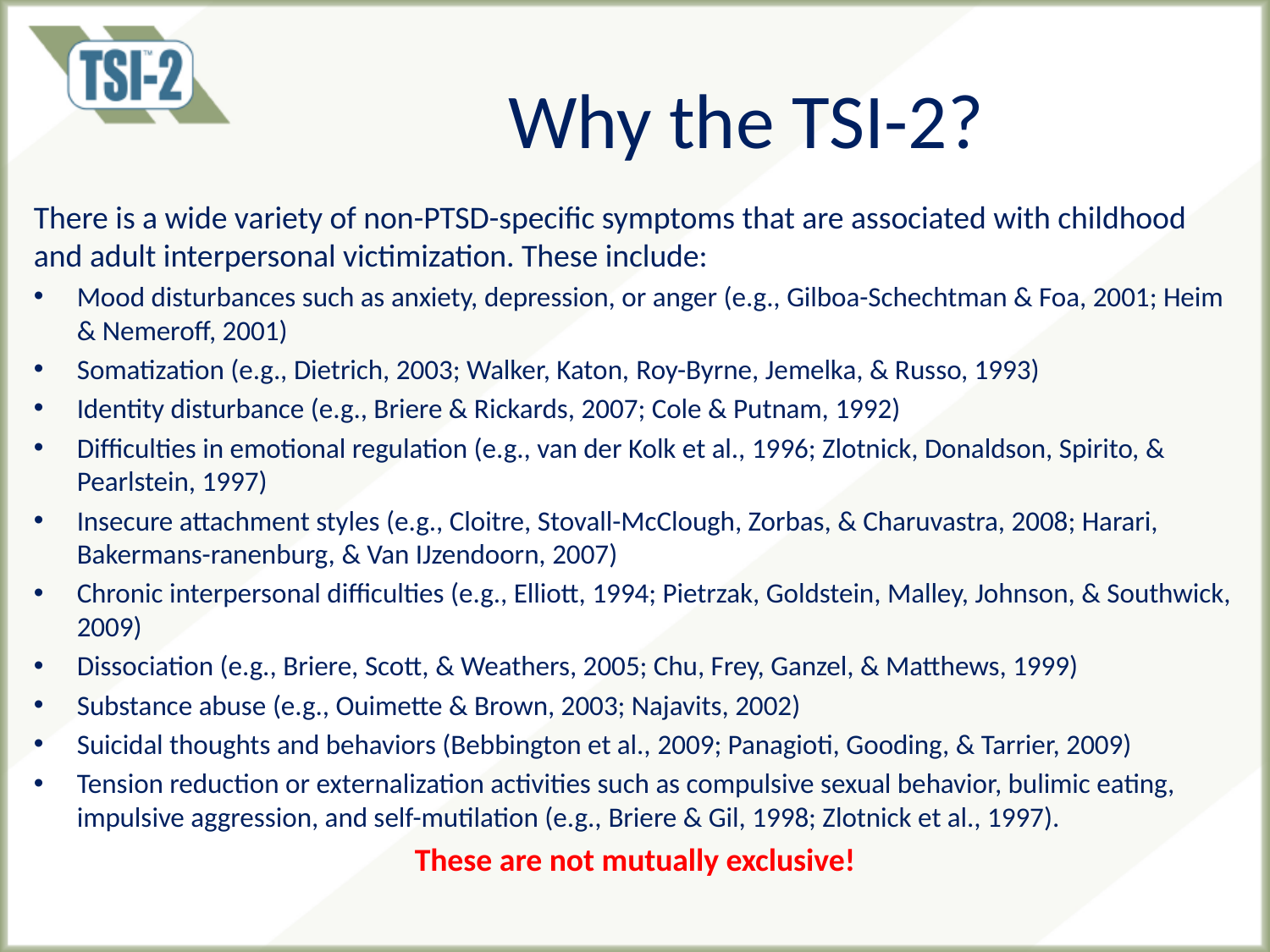

# Why the TSI-2?
There is a wide variety of non-PTSD-specific symptoms that are associated with childhood and adult interpersonal victimization. These include:
Mood disturbances such as anxiety, depression, or anger (e.g., Gilboa-Schechtman & Foa, 2001; Heim & Nemeroff, 2001)
Somatization (e.g., Dietrich, 2003; Walker, Katon, Roy-Byrne, Jemelka, & Russo, 1993)
Identity disturbance (e.g., Briere & Rickards, 2007; Cole & Putnam, 1992)
Difficulties in emotional regulation (e.g., van der Kolk et al., 1996; Zlotnick, Donaldson, Spirito, & Pearlstein, 1997)
Insecure attachment styles (e.g., Cloitre, Stovall-McClough, Zorbas, & Charuvastra, 2008; Harari, Bakermans-ranenburg, & Van IJzendoorn, 2007)
Chronic interpersonal difficulties (e.g., Elliott, 1994; Pietrzak, Goldstein, Malley, Johnson, & Southwick, 2009)
Dissociation (e.g., Briere, Scott, & Weathers, 2005; Chu, Frey, Ganzel, & Matthews, 1999)
Substance abuse (e.g., Ouimette & Brown, 2003; Najavits, 2002)
Suicidal thoughts and behaviors (Bebbington et al., 2009; Panagioti, Gooding, & Tarrier, 2009)
Tension reduction or externalization activities such as compulsive sexual behavior, bulimic eating, impulsive aggression, and self-mutilation (e.g., Briere & Gil, 1998; Zlotnick et al., 1997).
These are not mutually exclusive!